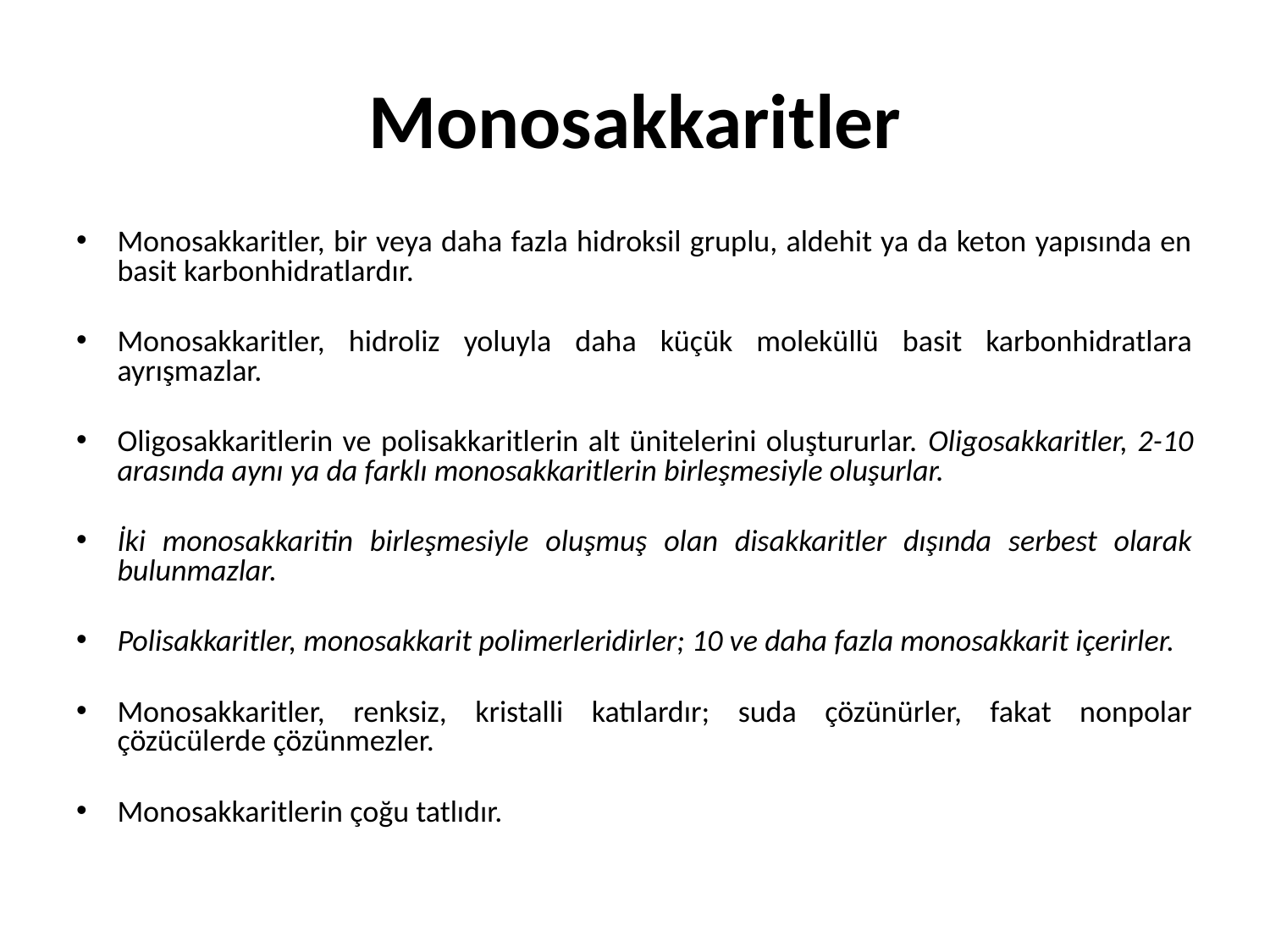

# Monosakkaritler
Monosakkaritler, bir veya daha fazla hidroksil gruplu, aldehit ya da keton yapısında en basit karbonhidratlardır.

Monosakkaritler, hidroliz yoluyla daha küçük moleküllü basit karbonhidratlara ayrışmazlar.

Oligosakkaritlerin ve polisakkaritlerin alt ünitelerini oluştururlar. Oligosakkaritler, 2-10 arasında aynı ya da farklı monosakkaritlerin birleşmesiyle oluşurlar.

İki monosakkaritin birleşmesiyle oluşmuş olan disakkaritler dışında serbest olarak bulunmazlar.

Polisakkaritler, monosakkarit polimerleridirler; 10 ve daha fazla monosakkarit içerirler.

Monosakkaritler, renksiz, kristalli katılardır; suda çözünürler, fakat nonpolar çözücülerde çözünmezler.

Monosakkaritlerin çoğu tatlıdır.